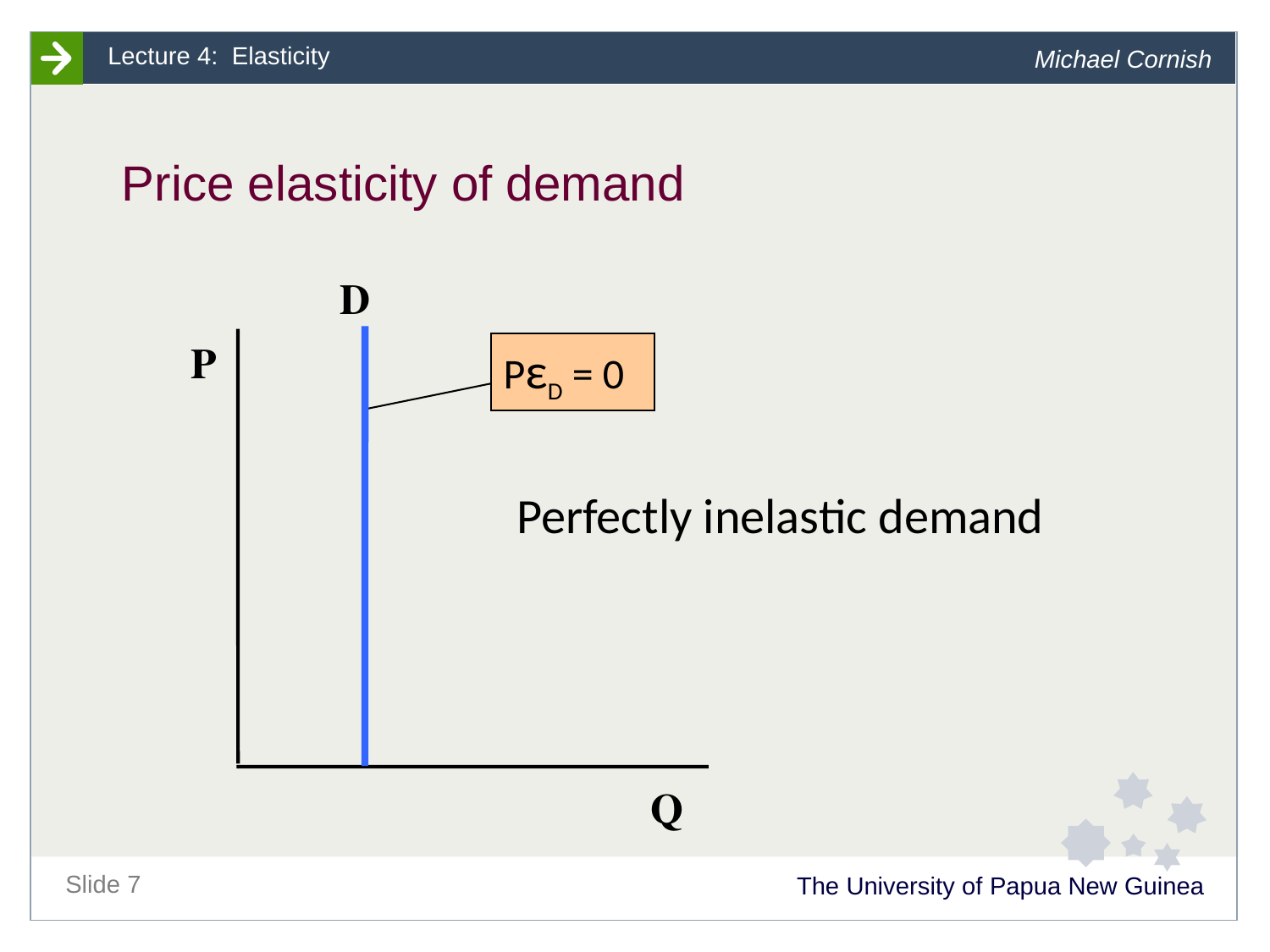

# Price elasticity of demand

D

P
PεD = 0

Perfectly inelastic demand

Q